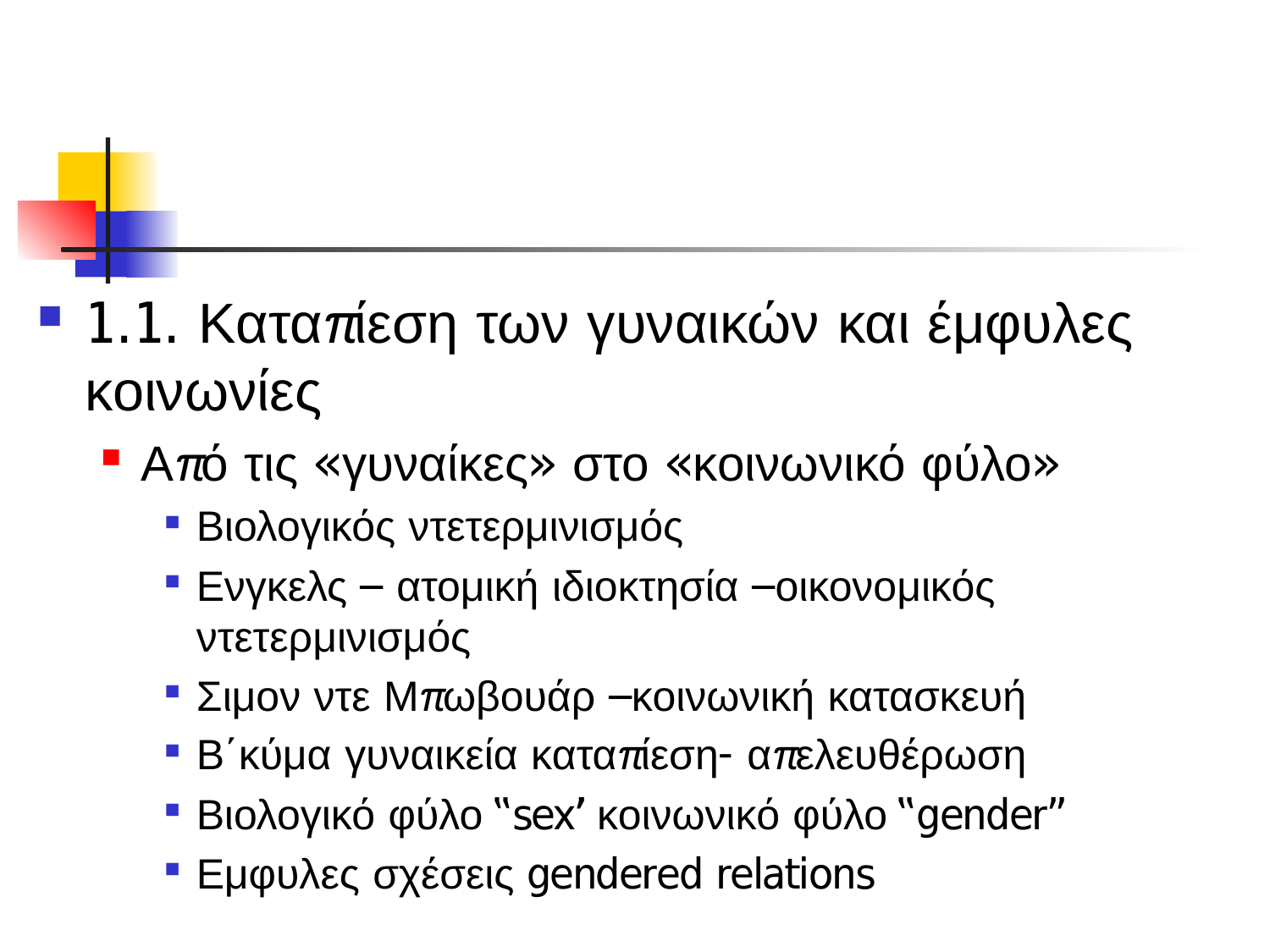

#
1.1. Καταπίεση των γυναικών και έμφυλες κοινωνίες
Από τις «γυναίκες» στο «κοινωνικό φύλο»
Βιολογικός ντετερμινισμός
Ενγκελς – ατομική ιδιοκτησία –οικονομικός ντετερμινισμός
Σιμον ντε Μπωβουάρ –κοινωνική κατασκευή
Β΄κύμα γυναικεία καταπίεση- απελευθέρωση
Βιολογικό φύλο “sex’ κοινωνικό φύλο “gender”
Εμφυλες σχέσεις gendered relations